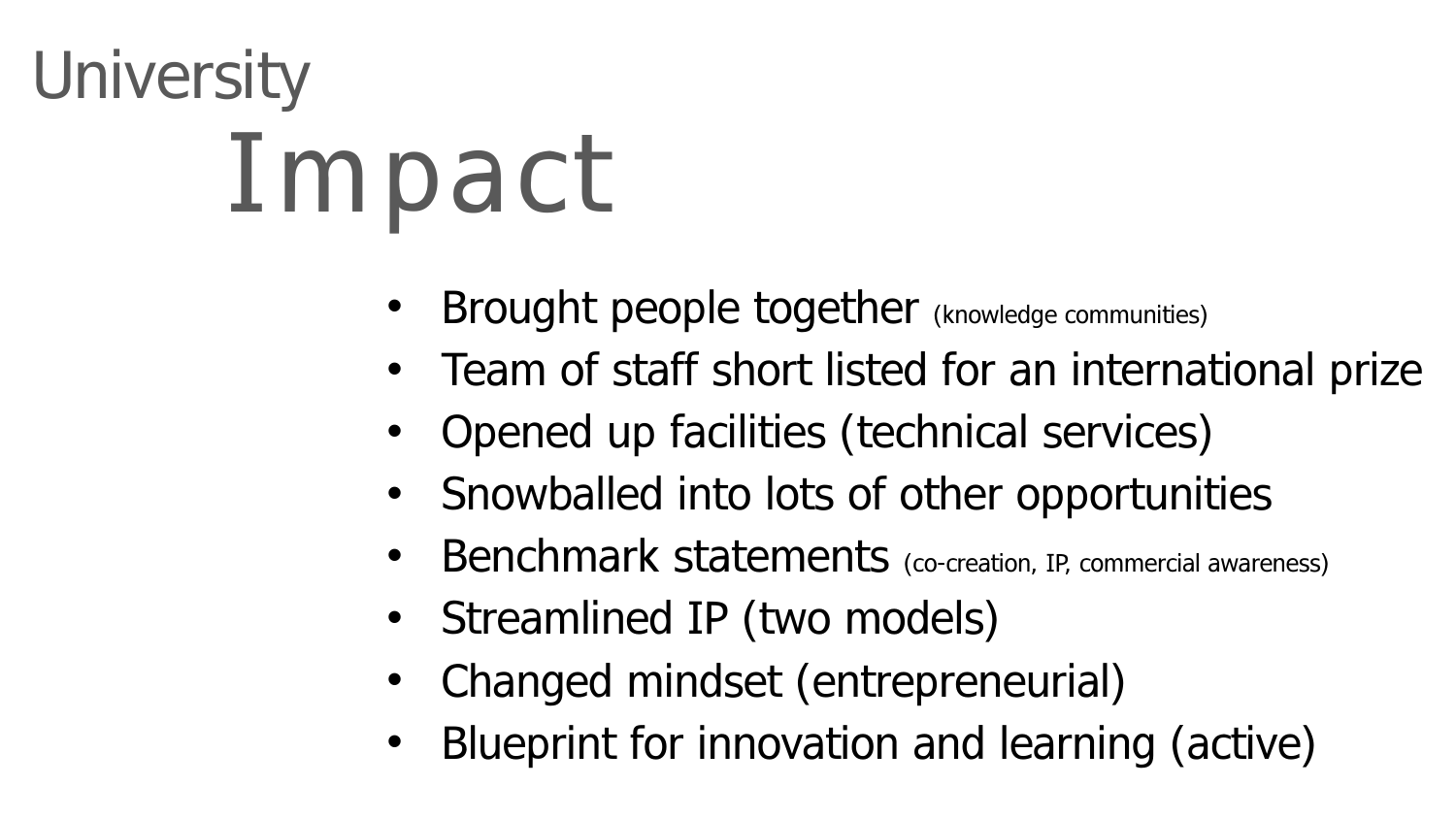

University
Impact
Brought people together (knowledge communities)
Team of staff short listed for an international prize
Opened up facilities (technical services)
Snowballed into lots of other opportunities
Benchmark statements (co-creation, IP, commercial awareness)
Streamlined IP (two models)
Changed mindset (entrepreneurial)
Blueprint for innovation and learning (active)